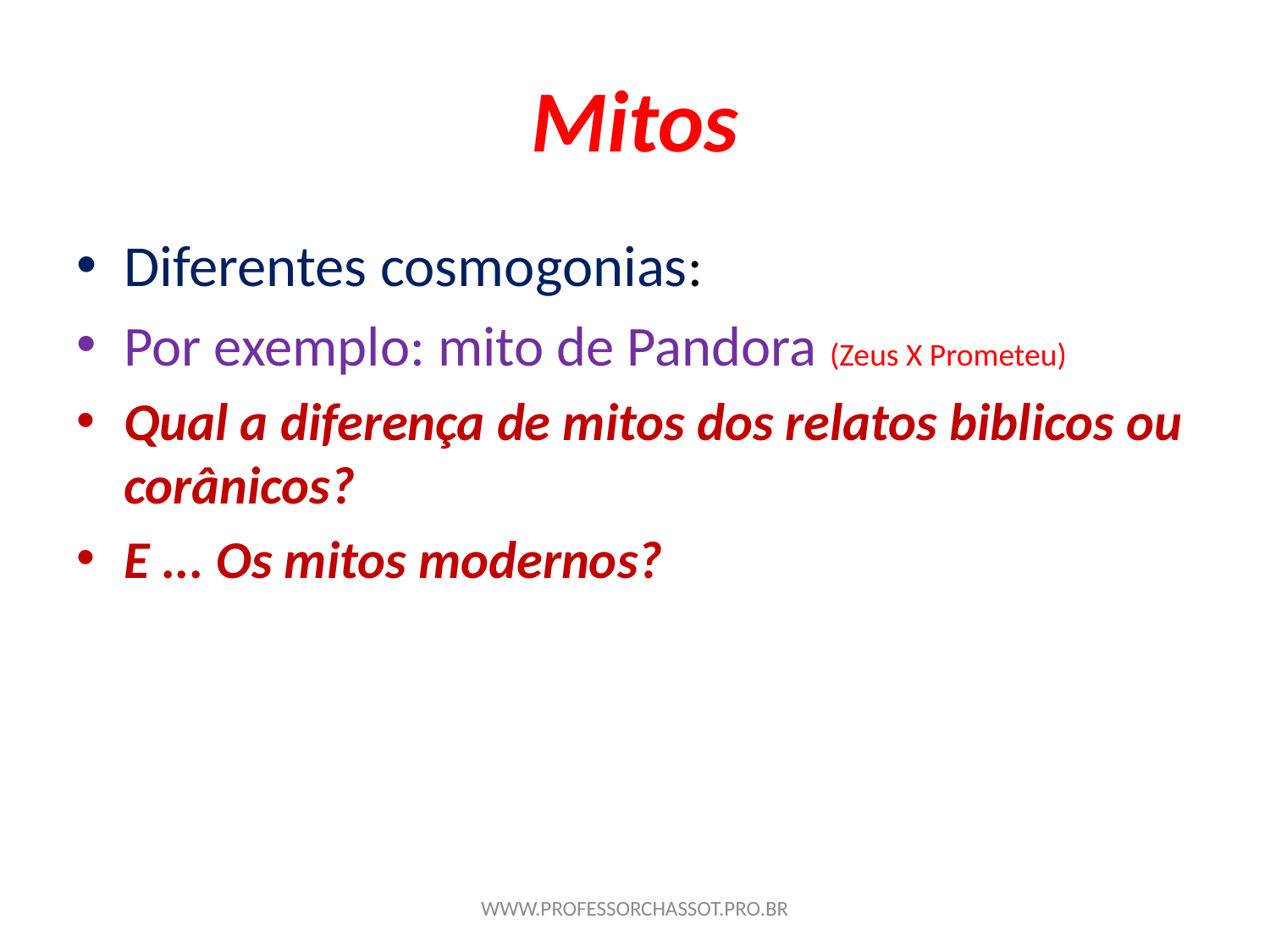

# Mitos
Diferentes cosmogonias:
Por exemplo: mito de Pandora (Zeus X Prometeu)
Qual a diferença de mitos dos relatos biblicos ou corânicos?
E ... Os mitos modernos?
WWW.PROFESSORCHASSOT.PRO.BR